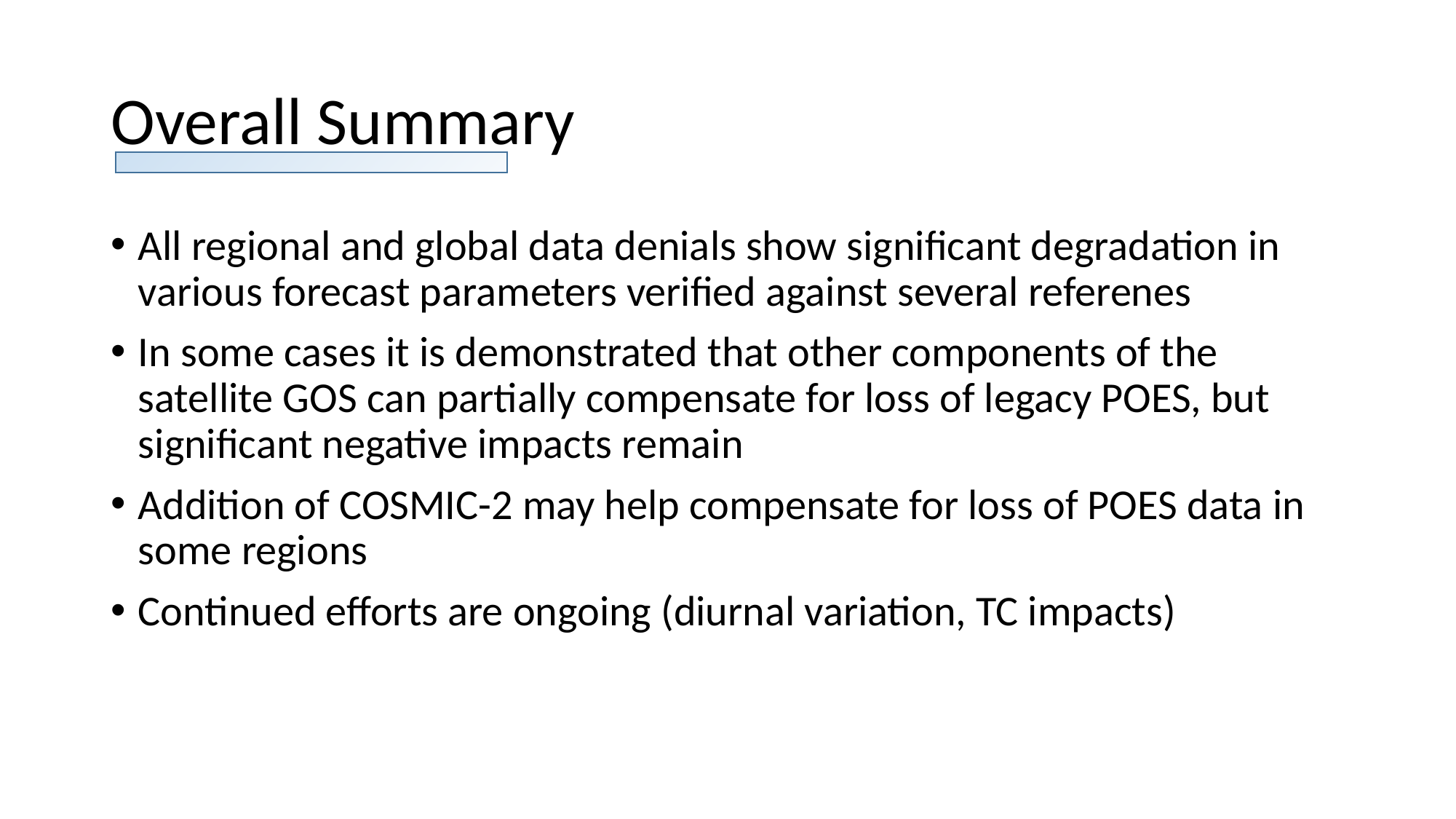

# Overall Summary
All regional and global data denials show significant degradation in various forecast parameters verified against several referenes
In some cases it is demonstrated that other components of the satellite GOS can partially compensate for loss of legacy POES, but significant negative impacts remain
Addition of COSMIC-2 may help compensate for loss of POES data in some regions
Continued efforts are ongoing (diurnal variation, TC impacts)